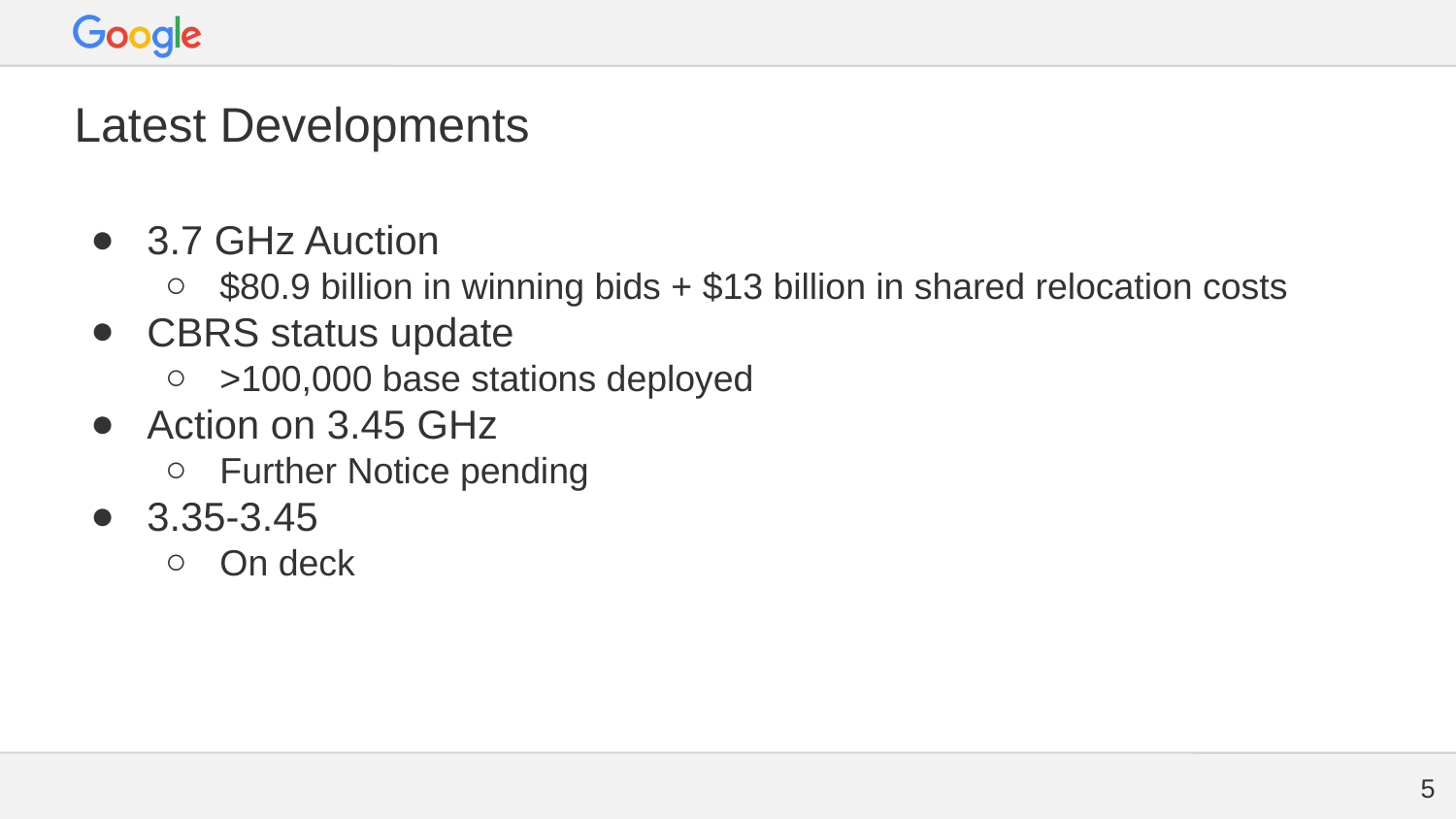

# Latest Developments
3.7 GHz Auction
$80.9 billion in winning bids + $13 billion in shared relocation costs
CBRS status update
>100,000 base stations deployed
Action on 3.45 GHz
Further Notice pending
3.35-3.45
On deck
5